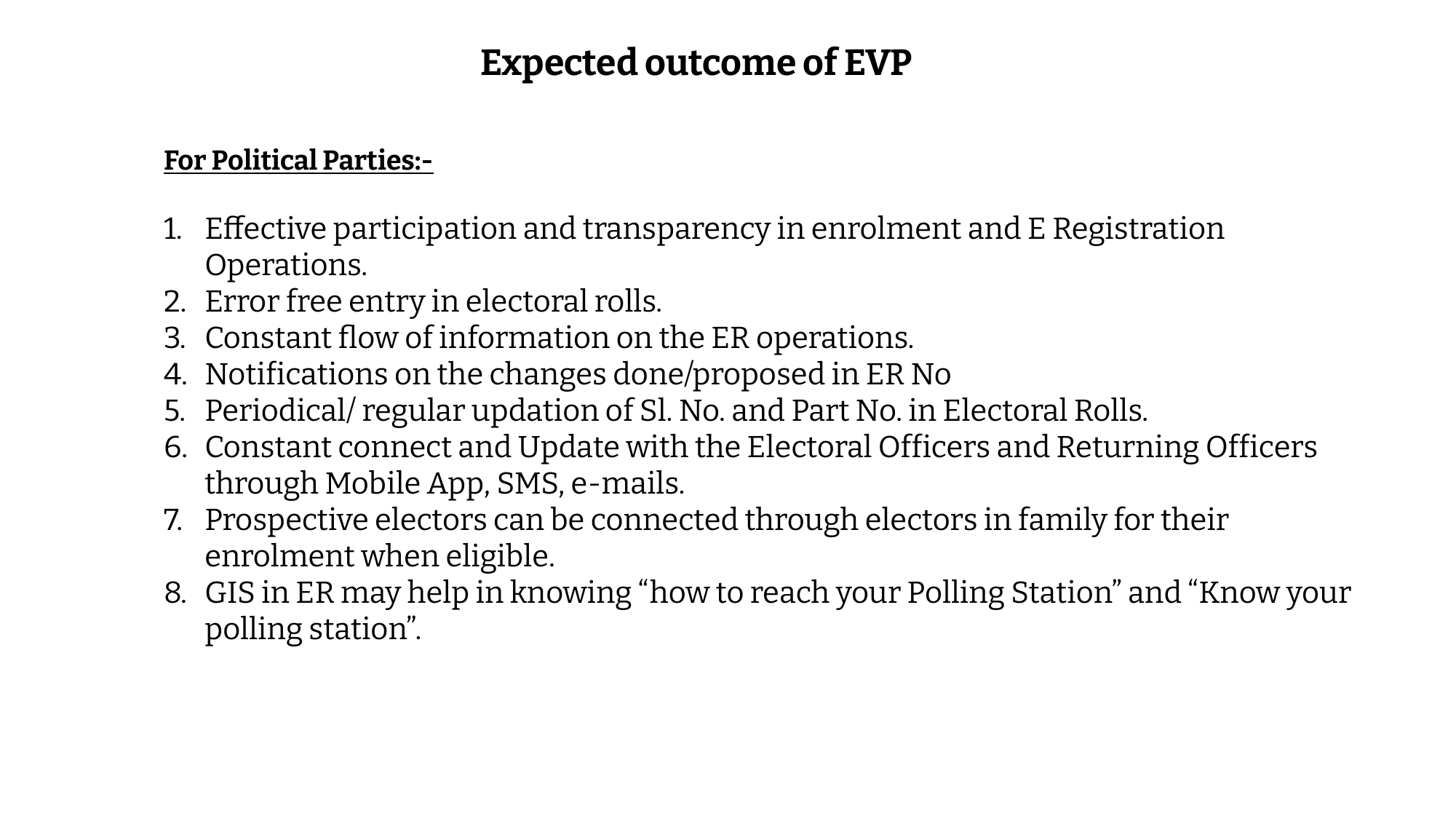

Expected outcome of EVP
For Political Parties:-

Effective participation and transparency in enrolment and E Registration Operations.
Error free entry in electoral rolls.
Constant flow of information on the ER operations.
Notifications on the changes done/proposed in ER No
Periodical/ regular updation of Sl. No. and Part No. in Electoral Rolls.
Constant connect and Update with the Electoral Officers and Returning Officers through Mobile App, SMS, e-mails.
Prospective electors can be connected through electors in family for their enrolment when eligible.
GIS in ER may help in knowing “how to reach your Polling Station” and “Know your polling station”.